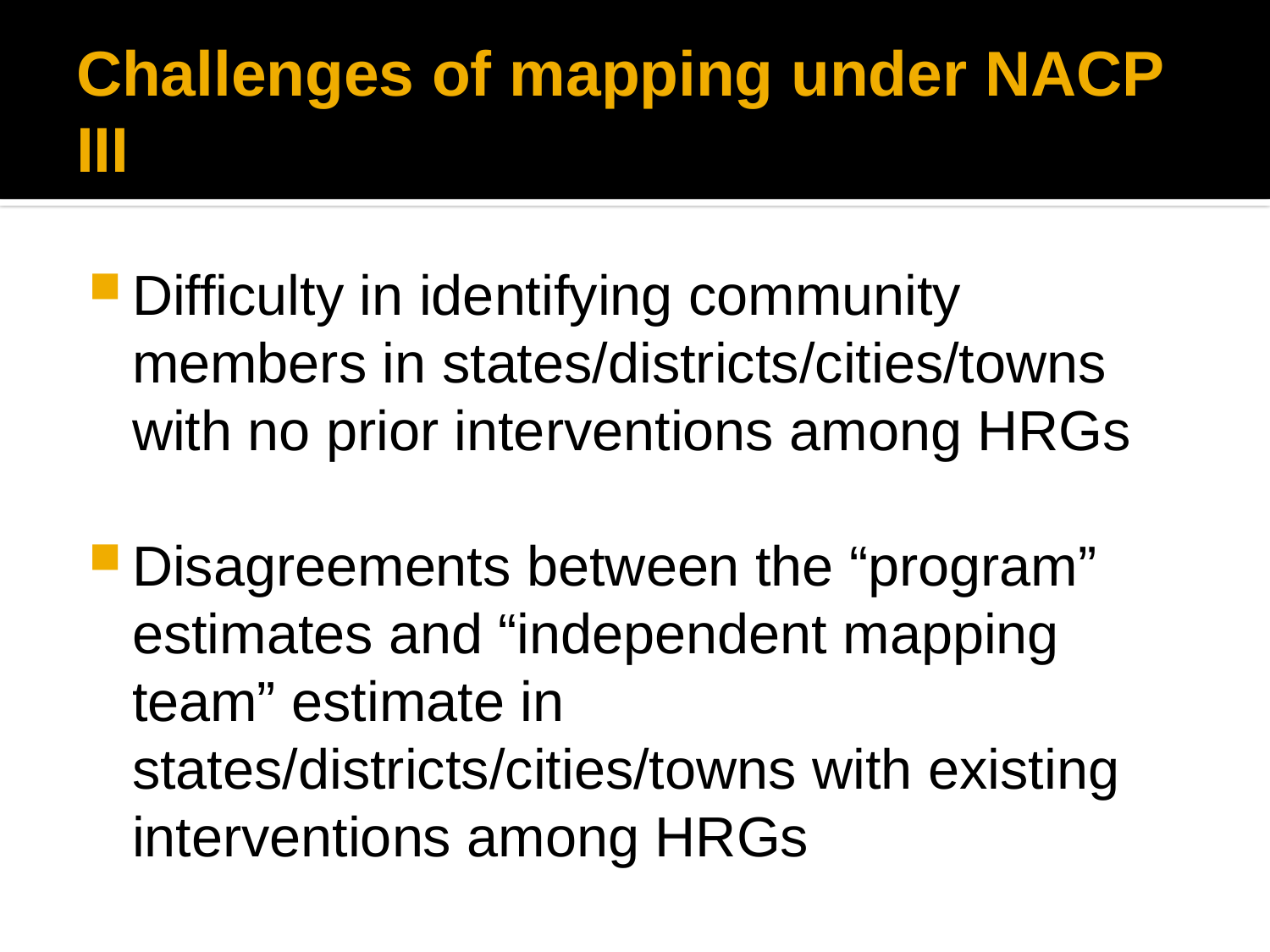

# Challenges of mapping under NACP III
Difficulty in identifying community members in states/districts/cities/towns with no prior interventions among HRGs

Disagreements between the “program” estimates and “independent mapping team” estimate in states/districts/cities/towns with existing interventions among HRGs